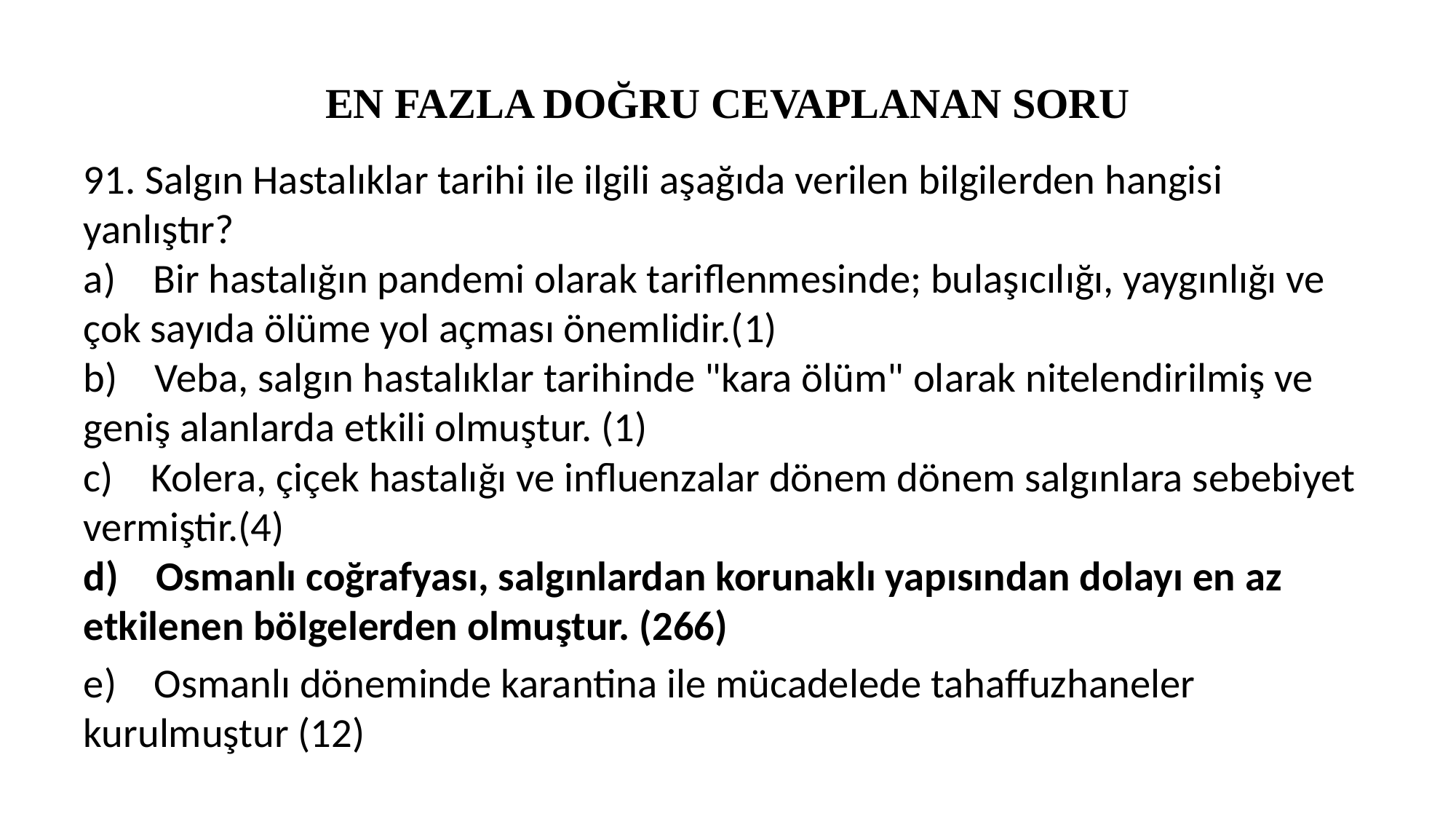

# EN FAZLA DOĞRU CEVAPLANAN SORU
91. Salgın Hastalıklar tarihi ile ilgili aşağıda verilen bilgilerden hangisi yanlıştır?
a)    Bir hastalığın pandemi olarak tariflenmesinde; bulaşıcılığı, yaygınlığı ve çok sayıda ölüme yol açması önemlidir.(1)
b)    Veba, salgın hastalıklar tarihinde "kara ölüm" olarak nitelendirilmiş ve geniş alanlarda etkili olmuştur. (1)
c)    Kolera, çiçek hastalığı ve influenzalar dönem dönem salgınlara sebebiyet vermiştir.(4)
d)    Osmanlı coğrafyası, salgınlardan korunaklı yapısından dolayı en az etkilenen bölgelerden olmuştur. (266)
e)    Osmanlı döneminde karantina ile mücadelede tahaffuzhaneler kurulmuştur (12)